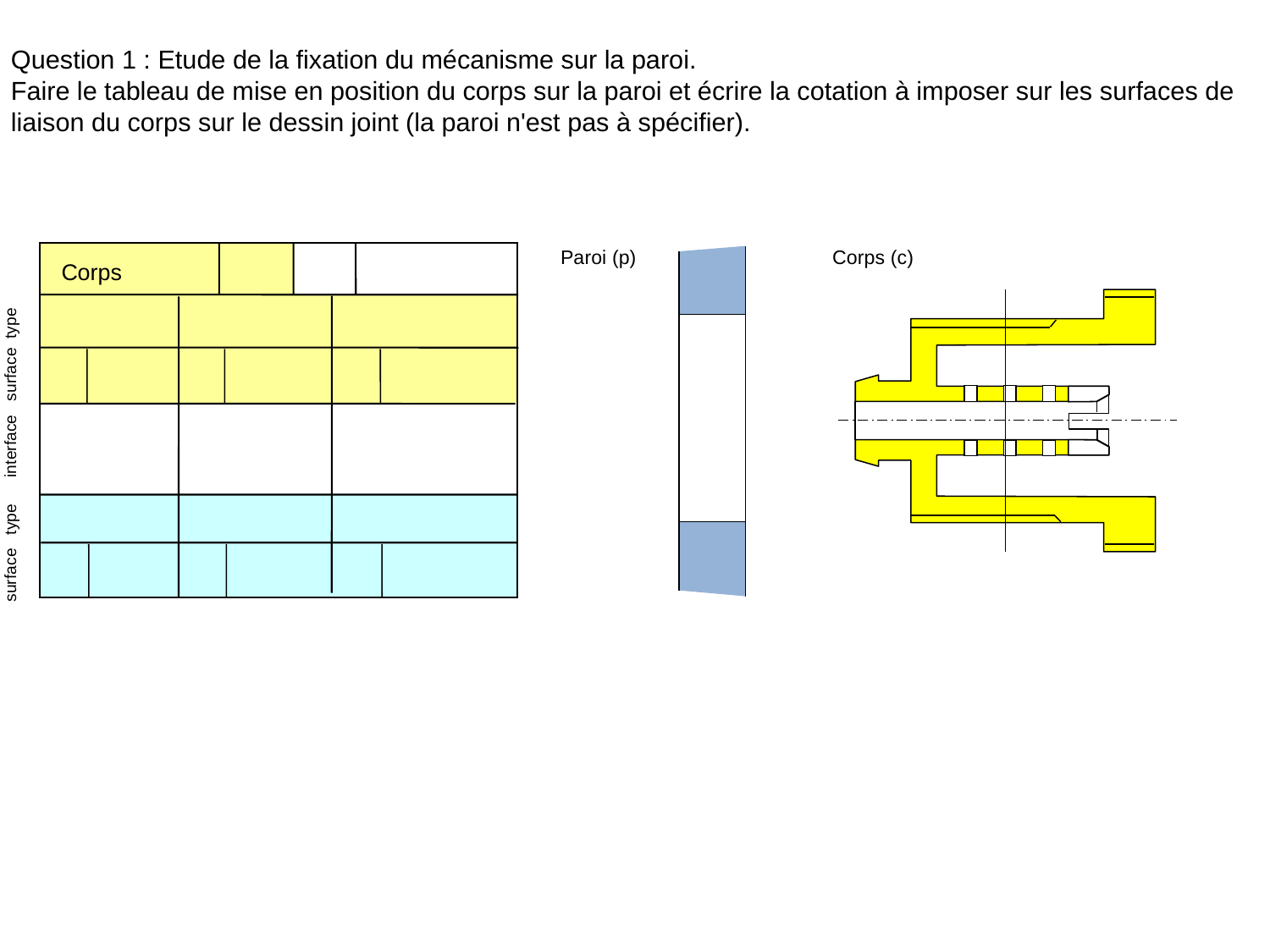

Question 1 : Etude de la fixation du mécanisme sur la paroi.
Faire le tableau de mise en position du corps sur la paroi et écrire la cotation à imposer sur les surfaces de liaison du corps sur le dessin joint (la paroi n'est pas à spécifier).
Paroi (p)
Corps (c)

Corps

surface   type      interface   surface  type